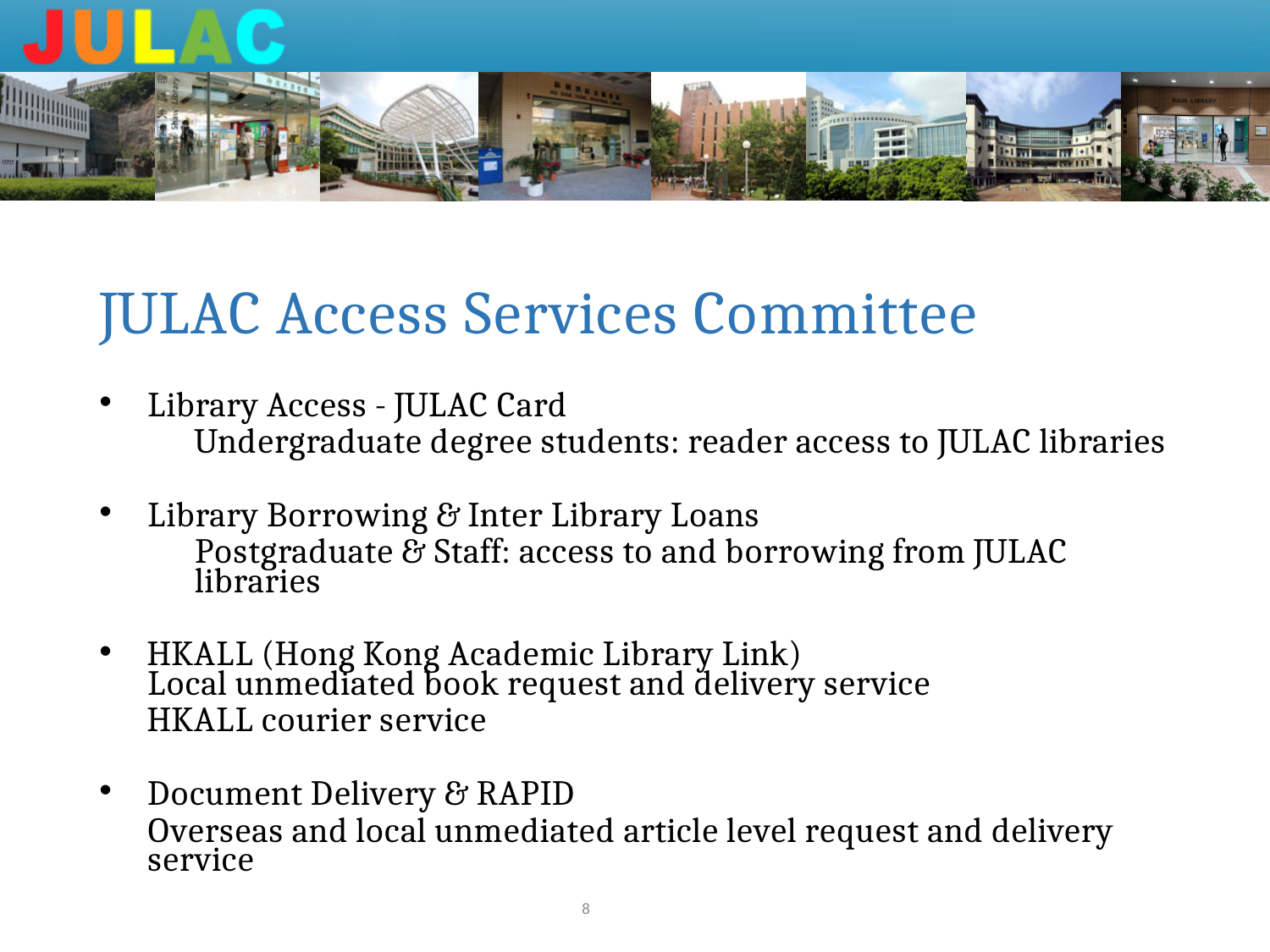

# JULAC Access Services Committee
Library Access - JULAC Card
	Undergraduate degree students: reader access to JULAC libraries

Library Borrowing & Inter Library Loans
	Postgraduate & Staff: access to and borrowing from JULAC libraries

HKALL (Hong Kong Academic Library Link)
Local unmediated book request and delivery service
HKALL courier service

Document Delivery & RAPID
Overseas and local unmediated article level request and delivery service

8